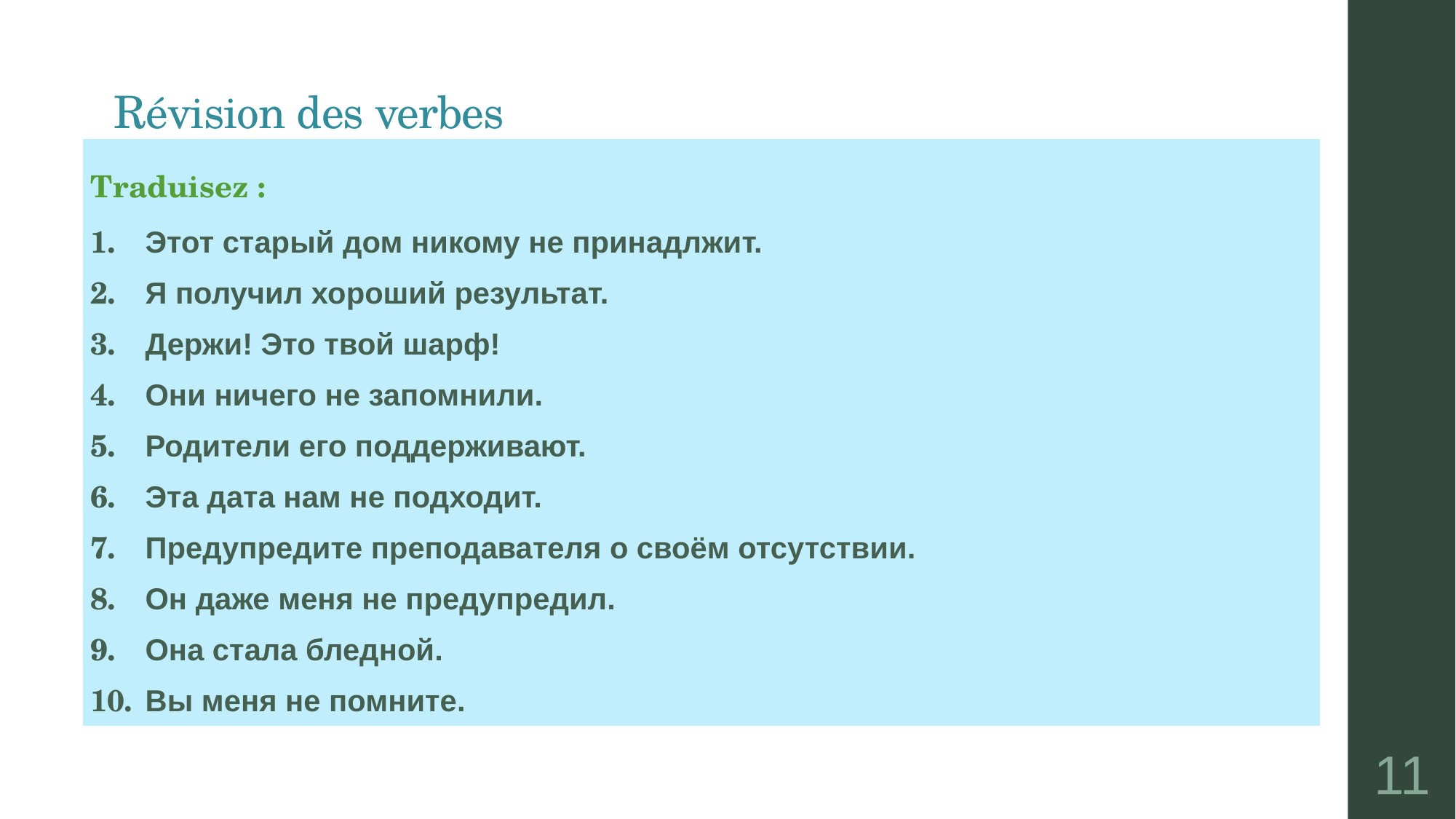

# Révision des verbes
| Traduisez : Этот старый дом никому не принадлжит. Я получил хороший результат. Держи! Это твой шарф! Они ничего не запомнили. Родители его поддерживают. Эта дата нам не подходит. Предупредите преподавателя о своём отсутствии. Он даже меня не предупредил. Она стала бледной. Вы меня не помните. |
| --- |
11